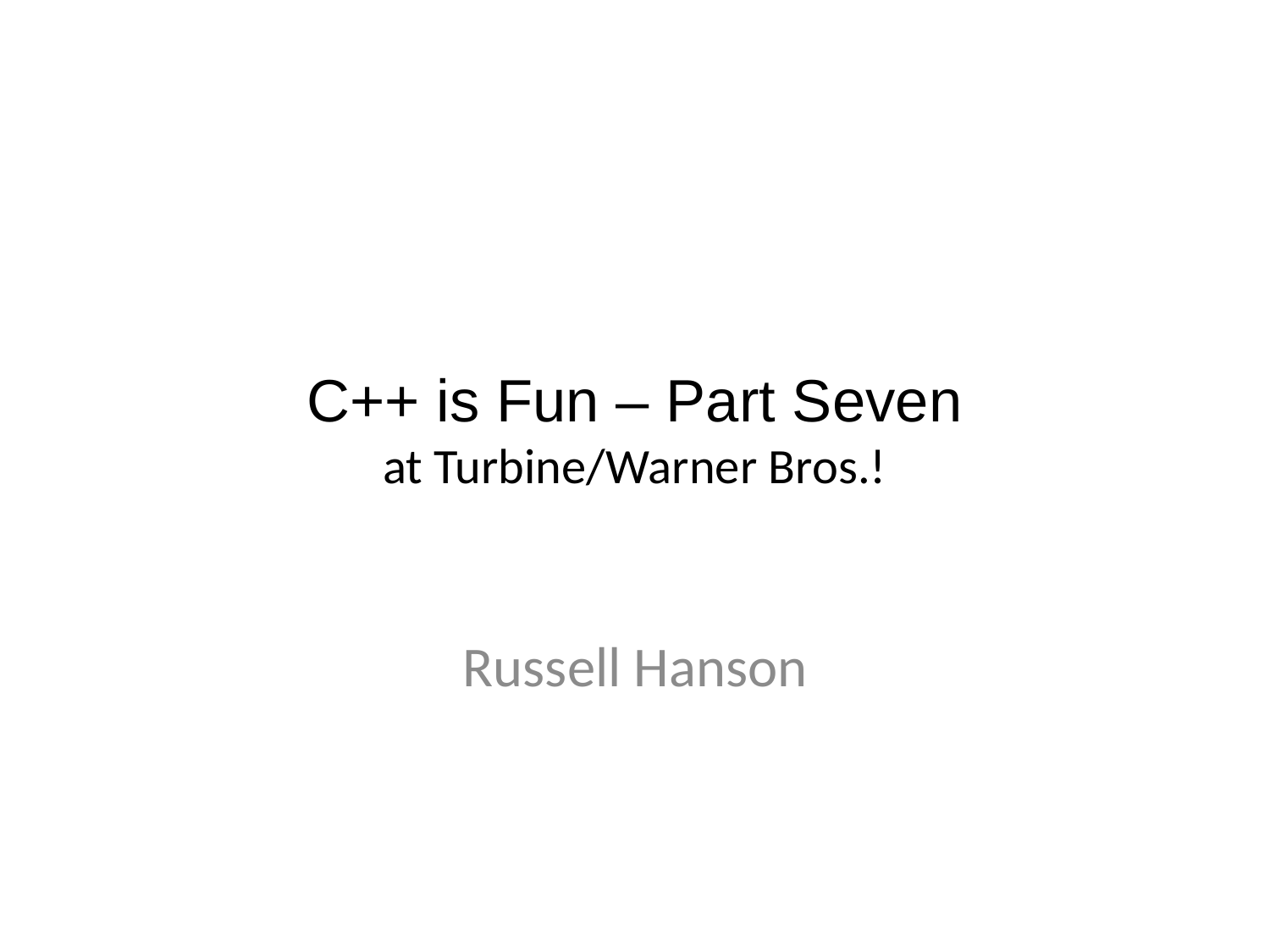

# C++ is Fun – Part Seven at Turbine/Warner Bros.!
Russell Hanson